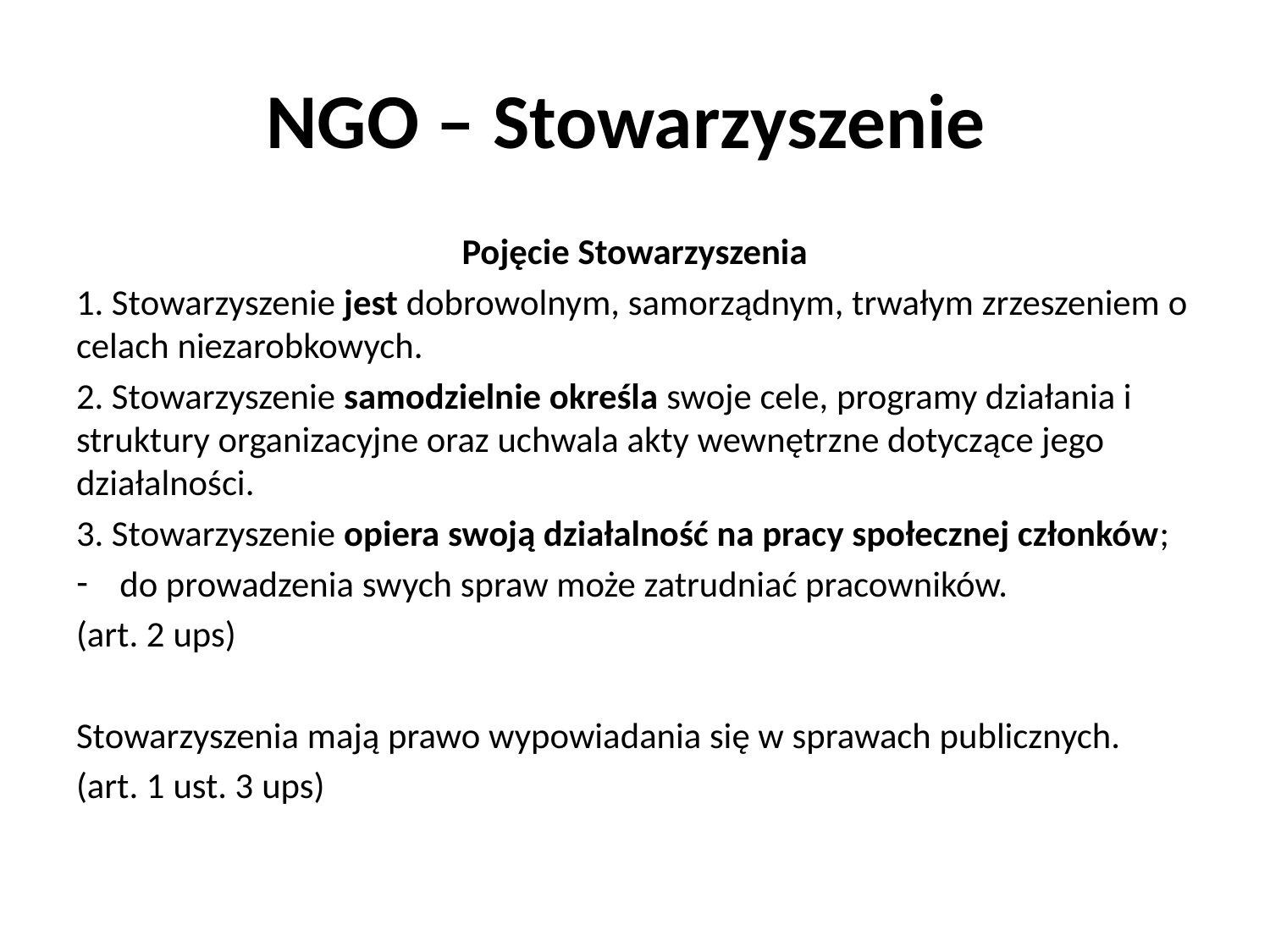

# NGO – Stowarzyszenie
Pojęcie Stowarzyszenia
1. Stowarzyszenie jest dobrowolnym, samorządnym, trwałym zrzeszeniem o celach niezarobkowych.
2. Stowarzyszenie samodzielnie określa swoje cele, programy działania i struktury organizacyjne oraz uchwala akty wewnętrzne dotyczące jego działalności.
3. Stowarzyszenie opiera swoją działalność na pracy społecznej członków;
do prowadzenia swych spraw może zatrudniać pracowników.
(art. 2 ups)

Stowarzyszenia mają prawo wypowiadania się w sprawach publicznych.
(art. 1 ust. 3 ups)